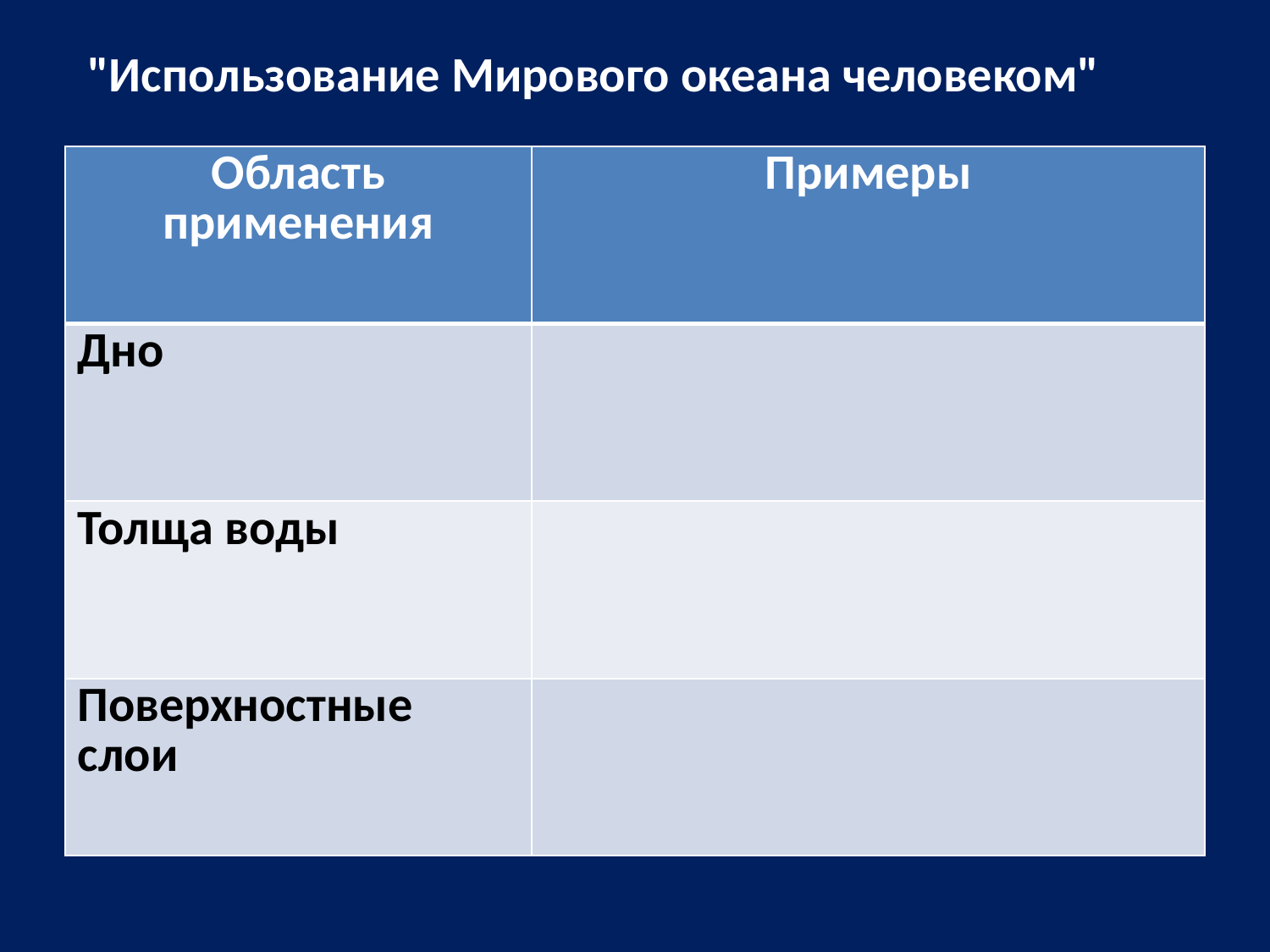

"Использование Мирового океана человеком"
| Область применения | Примеры |
| --- | --- |
| Дно |  |
| Толща воды |  |
| Поверхностные слои |  |